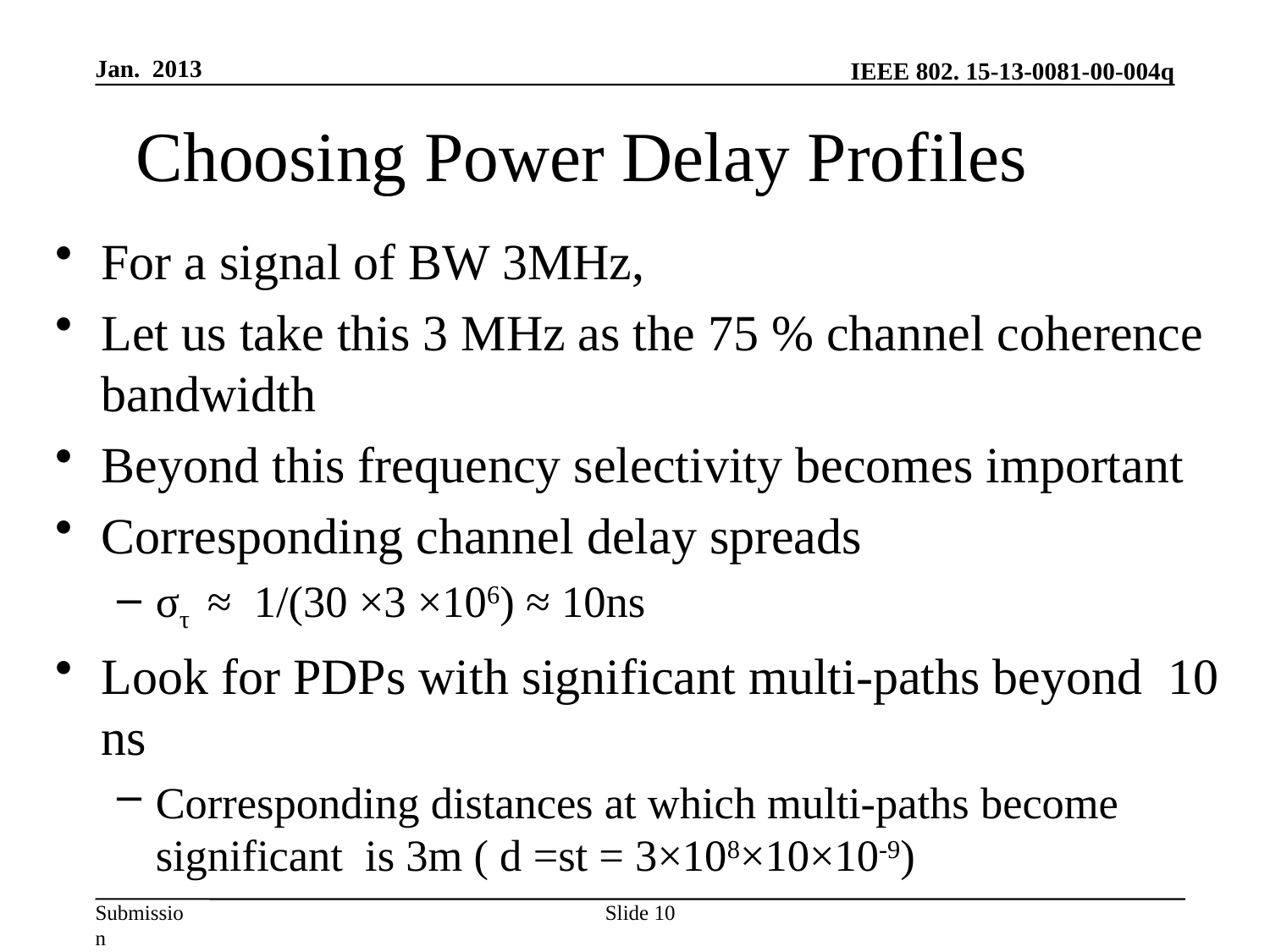

Jan.  2013
# Choosing Power Delay Profiles
For a signal of BW 3MHz,
Let us take this 3 MHz as the 75 % channel coherence bandwidth
Beyond this frequency selectivity becomes important
Corresponding channel delay spreads
στ  ≈  1/(30 ×3 ×106) ≈ 10ns
Look for PDPs with significant multi-paths beyond  10 ns
Corresponding distances at which multi-paths become significant  is 3m ( d =st = 3×108×10×10-9)

Slide 10